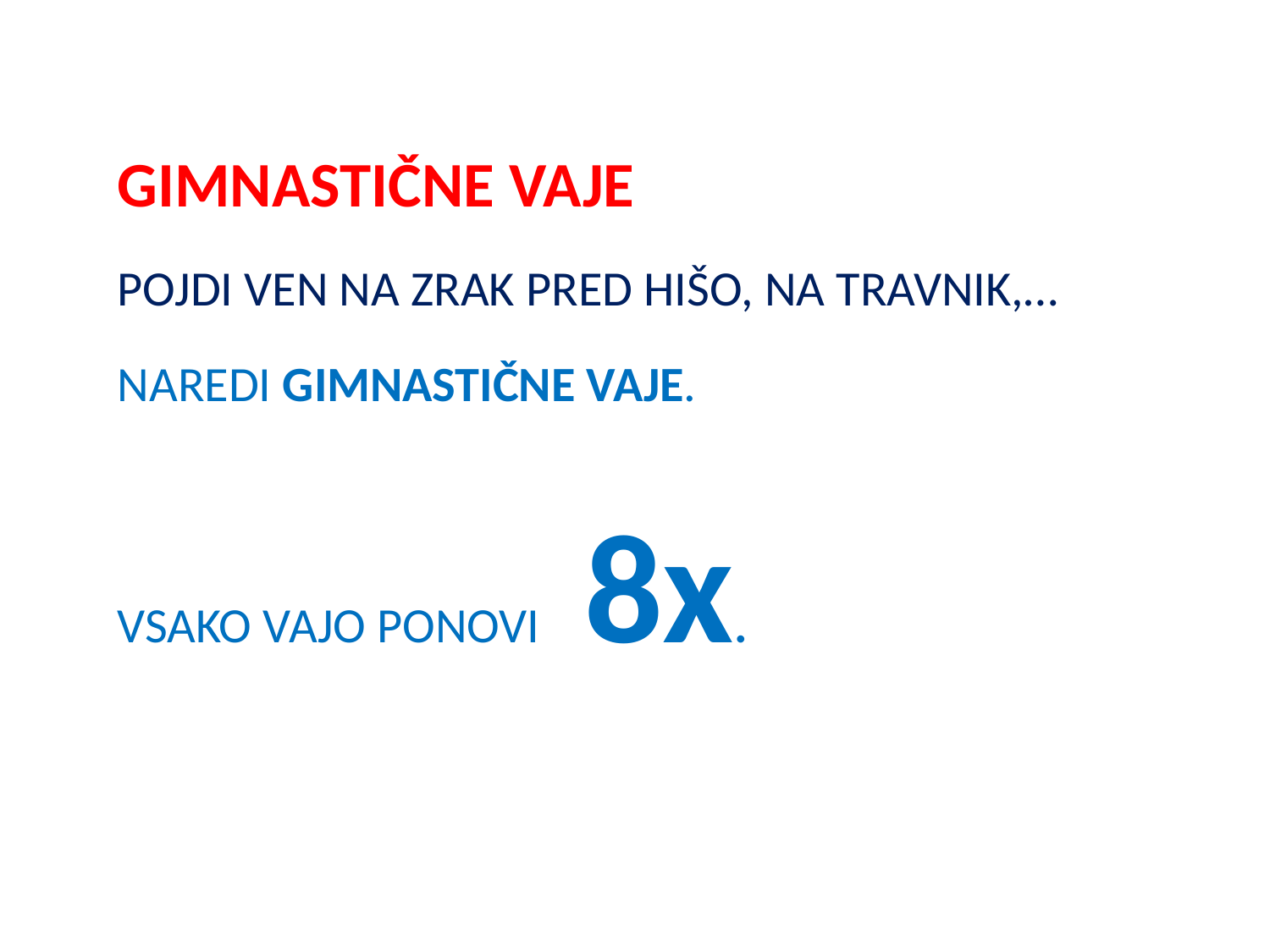

GIMNASTIČNE VAJE
POJDI VEN NA ZRAK PRED HIŠO, NA TRAVNIK,…
NAREDI GIMNASTIČNE VAJE.
VSAKO VAJO PONOVI    8x.